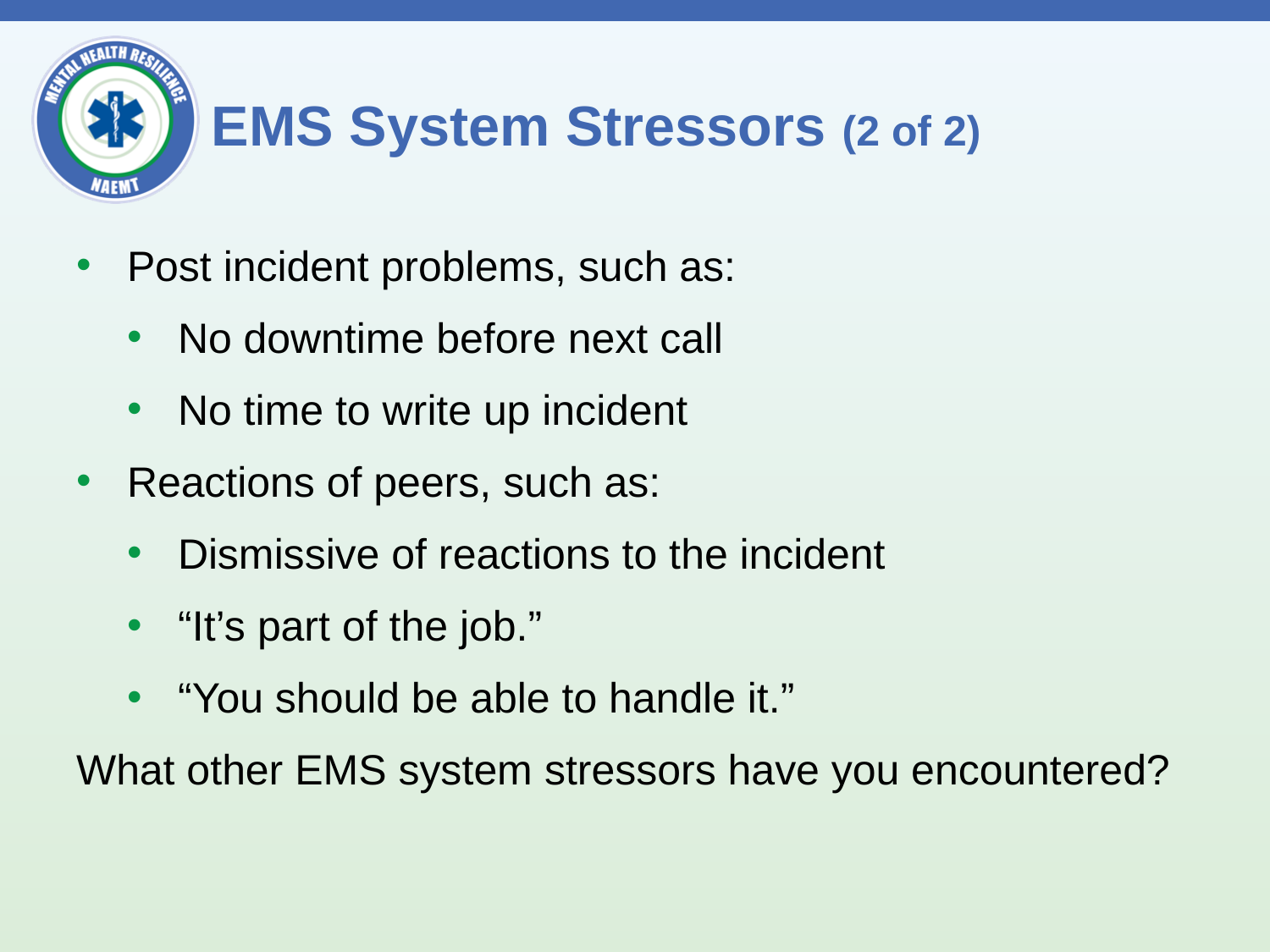

# EMS System Stressors (2 of 2)
Post incident problems, such as:
No downtime before next call
No time to write up incident
Reactions of peers, such as:
Dismissive of reactions to the incident
“It’s part of the job.”
“You should be able to handle it.”
What other EMS system stressors have you encountered?